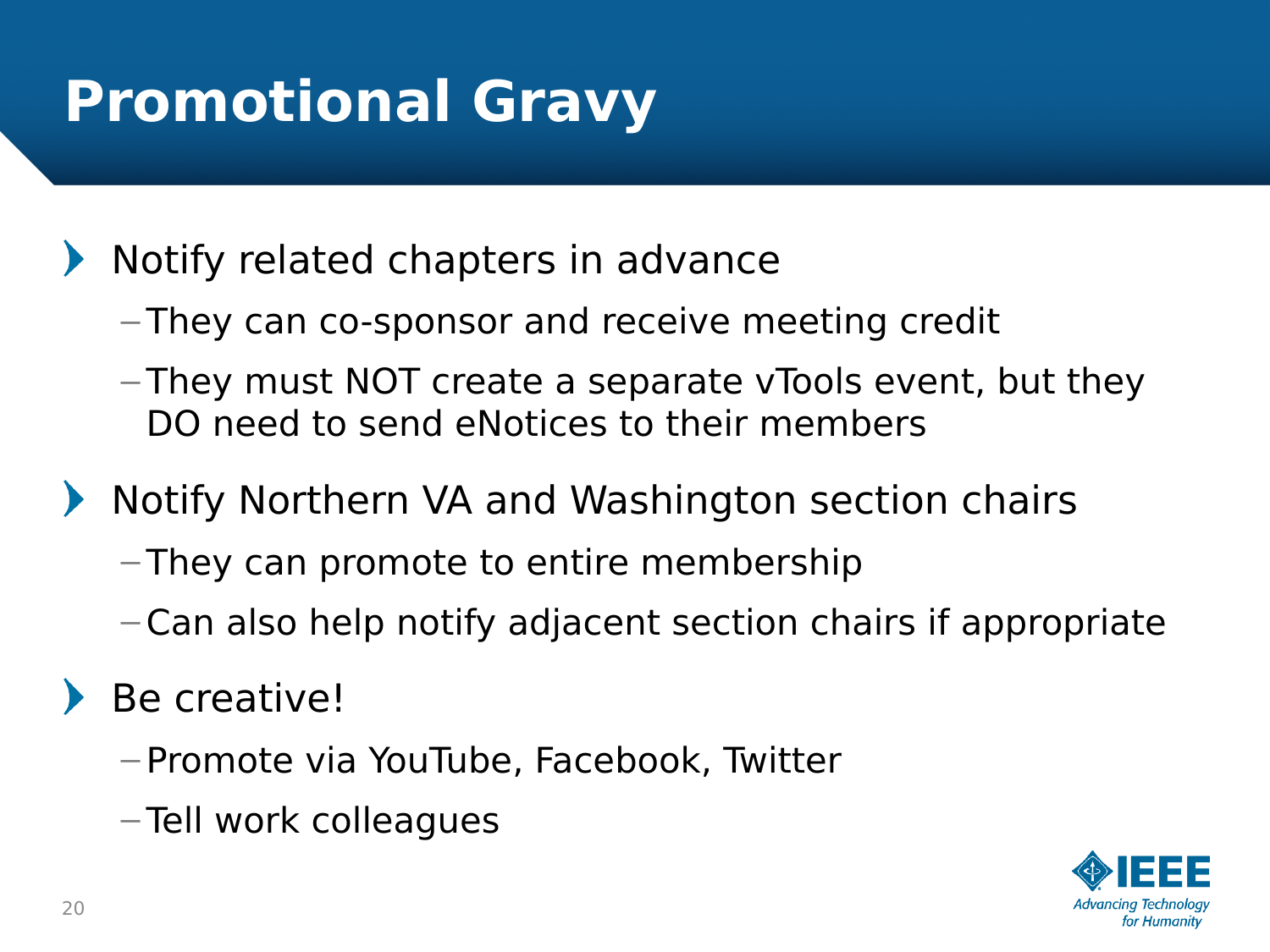

# Promotional Gravy
Notify related chapters in advance
They can co-sponsor and receive meeting credit
They must NOT create a separate vTools event, but they DO need to send eNotices to their members
Notify Northern VA and Washington section chairs
They can promote to entire membership
Can also help notify adjacent section chairs if appropriate
Be creative!
Promote via YouTube, Facebook, Twitter
Tell work colleagues

20